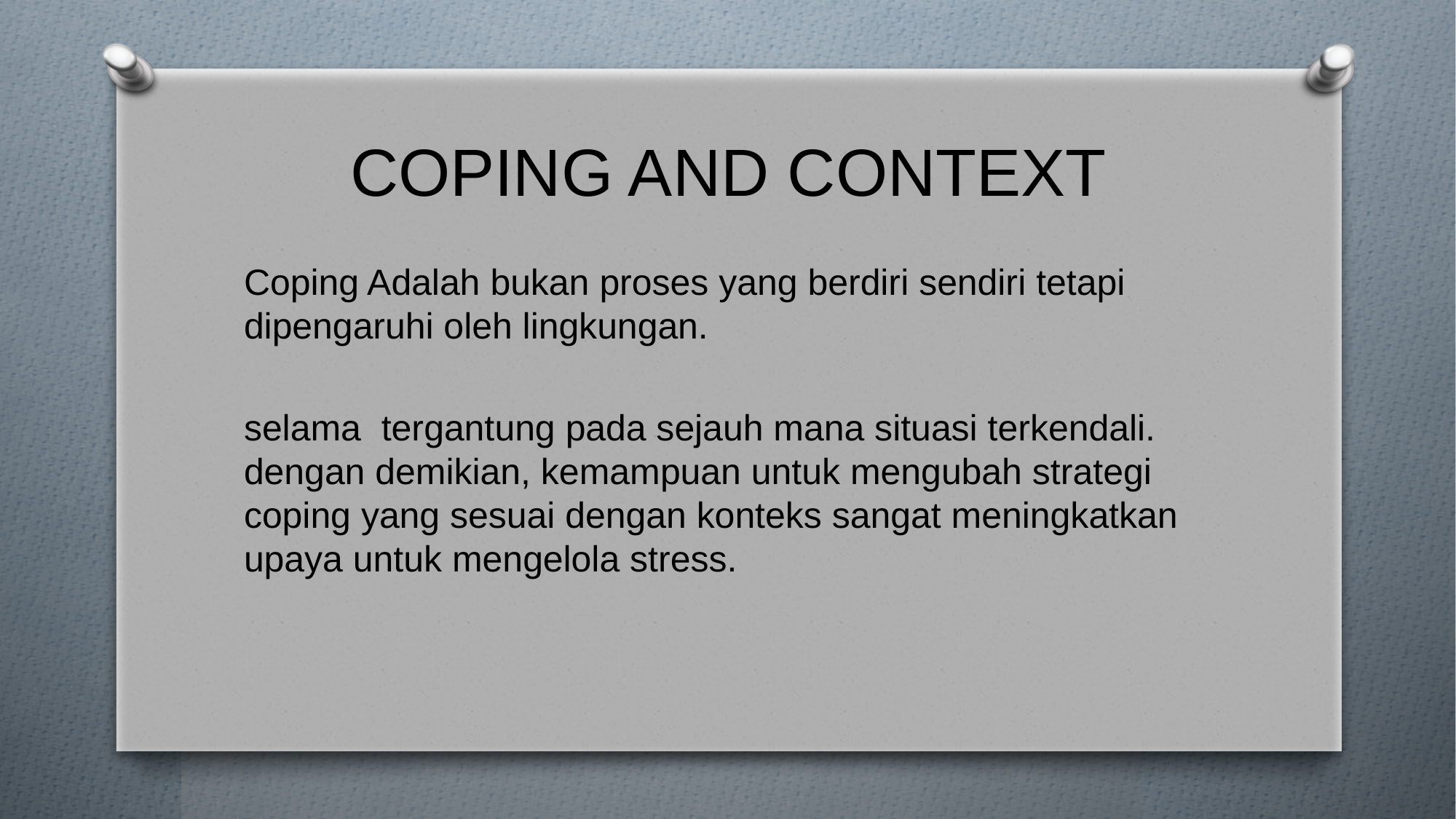

# COPING AND CONTEXT
Coping Adalah bukan proses yang berdiri sendiri tetapi dipengaruhi oleh lingkungan.

selama  tergantung pada sejauh mana situasi terkendali. dengan demikian, kemampuan untuk mengubah strategi coping yang sesuai dengan konteks sangat meningkatkan upaya untuk mengelola stress.